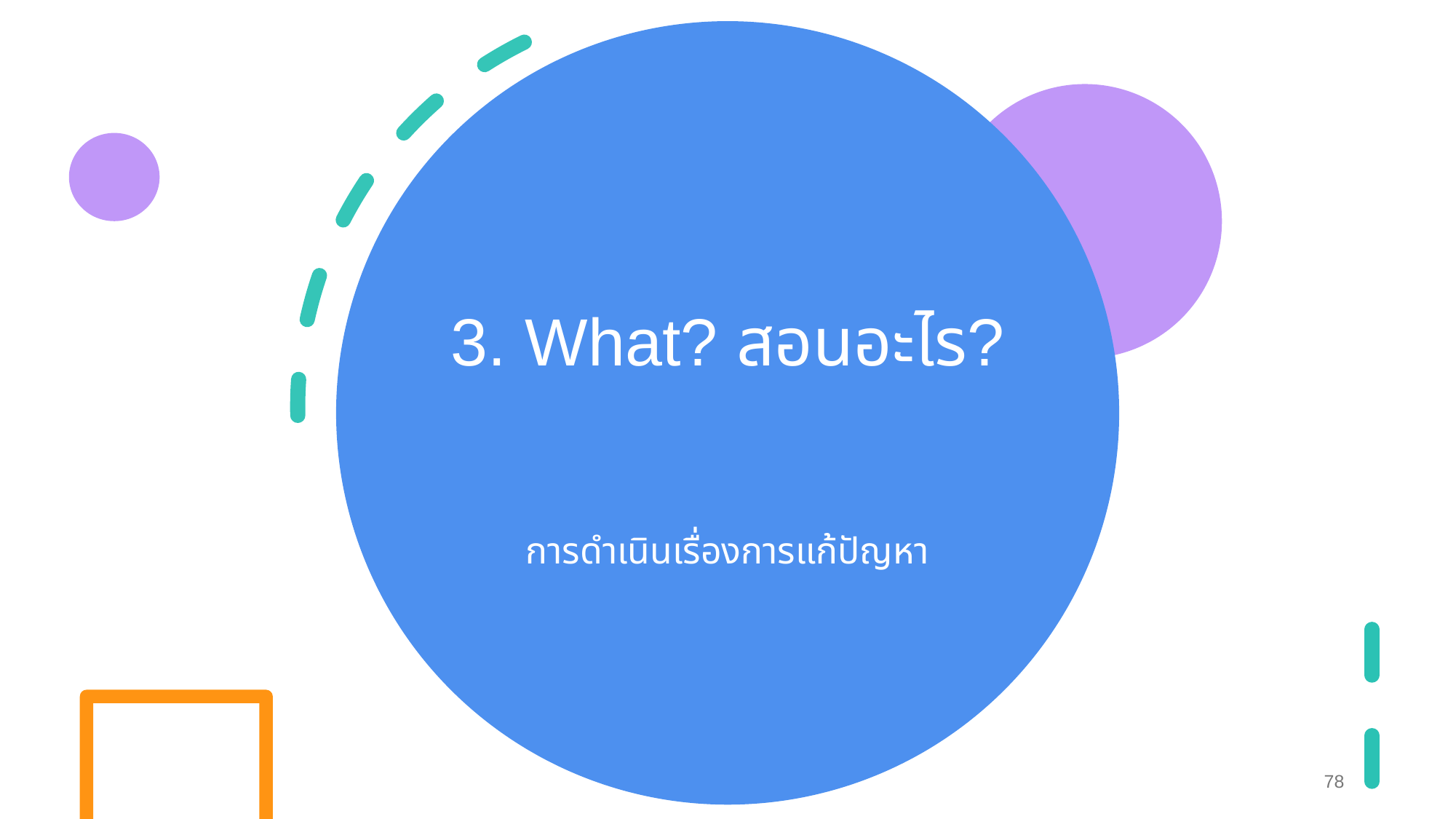

# 3. What? สอนอะไร?
การดำเนินเรื่องการแก้ปัญหา

78